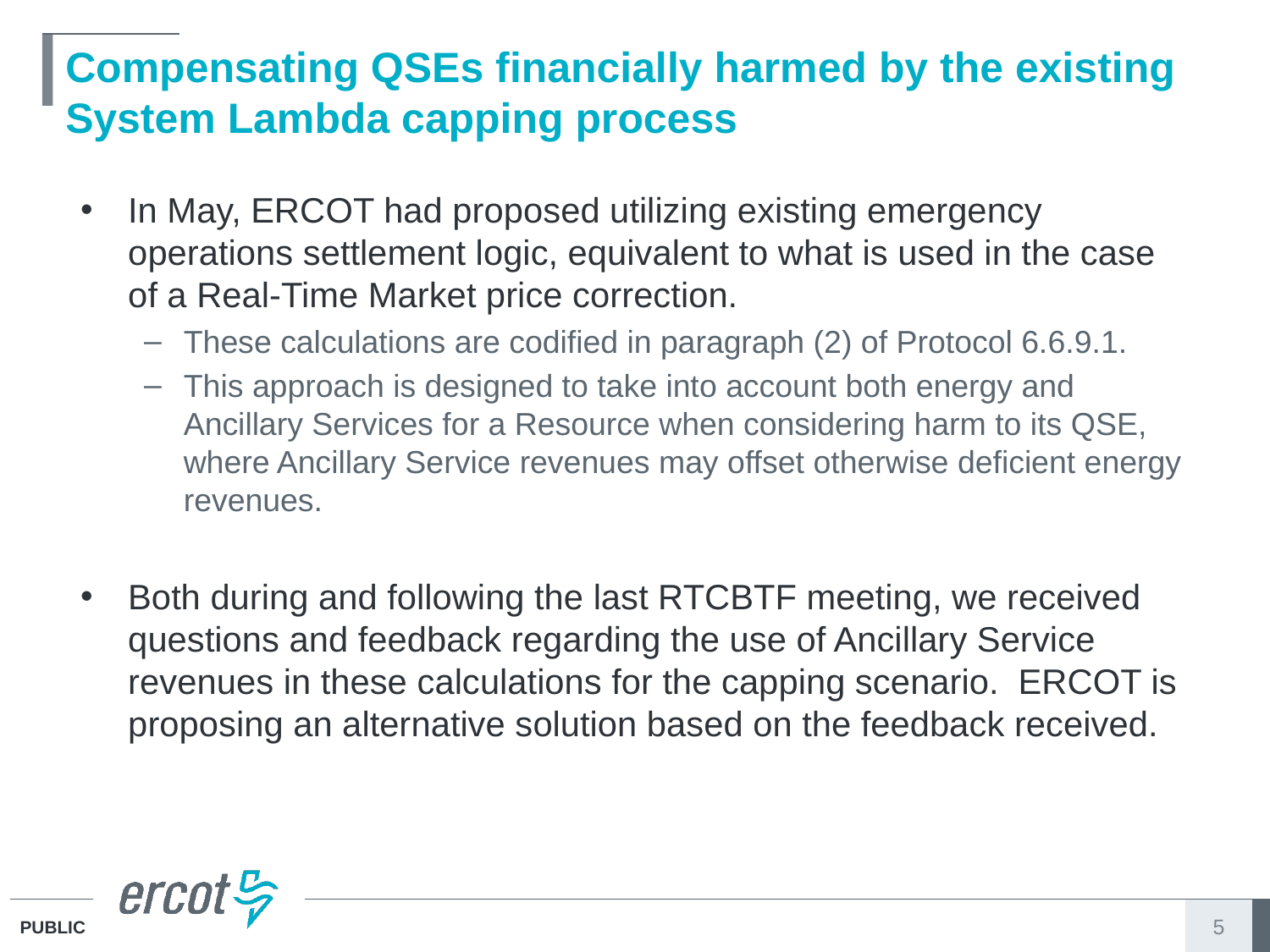

# Compensating QSEs financially harmed by the existing System Lambda capping process
In May, ERCOT had proposed utilizing existing emergency operations settlement logic, equivalent to what is used in the case of a Real-Time Market price correction.
These calculations are codified in paragraph (2) of Protocol 6.6.9.1.
This approach is designed to take into account both energy and Ancillary Services for a Resource when considering harm to its QSE, where Ancillary Service revenues may offset otherwise deficient energy revenues.

Both during and following the last RTCBTF meeting, we received questions and feedback regarding the use of Ancillary Service revenues in these calculations for the capping scenario.  ERCOT is proposing an alternative solution based on the feedback received.
5